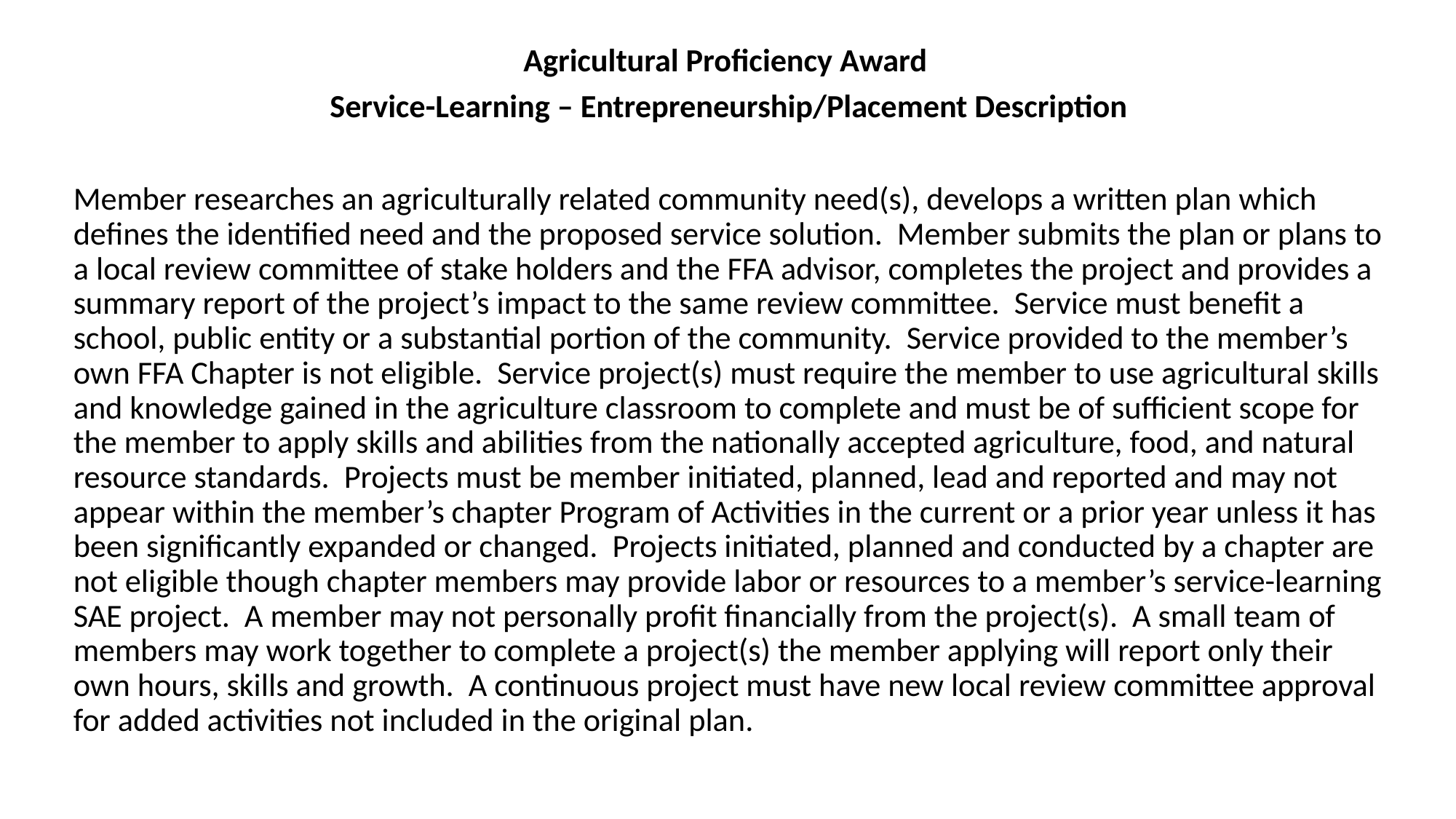

Agricultural Proficiency Award
Service-Learning – Entrepreneurship/Placement Description

Member researches an agriculturally related community need(s), develops a written plan which defines the identified need and the proposed service solution.  Member submits the plan or plans to a local review committee of stake holders and the FFA advisor, completes the project and provides a summary report of the project’s impact to the same review committee.  Service must benefit a school, public entity or a substantial portion of the community.  Service provided to the member’s own FFA Chapter is not eligible.  Service project(s) must require the member to use agricultural skills and knowledge gained in the agriculture classroom to complete and must be of sufficient scope for the member to apply skills and abilities from the nationally accepted agriculture, food, and natural resource standards.  Projects must be member initiated, planned, lead and reported and may not appear within the member’s chapter Program of Activities in the current or a prior year unless it has been significantly expanded or changed.  Projects initiated, planned and conducted by a chapter are not eligible though chapter members may provide labor or resources to a member’s service-learning SAE project.  A member may not personally profit financially from the project(s).  A small team of members may work together to complete a project(s) the member applying will report only their own hours, skills and growth.  A continuous project must have new local review committee approval for added activities not included in the original plan.